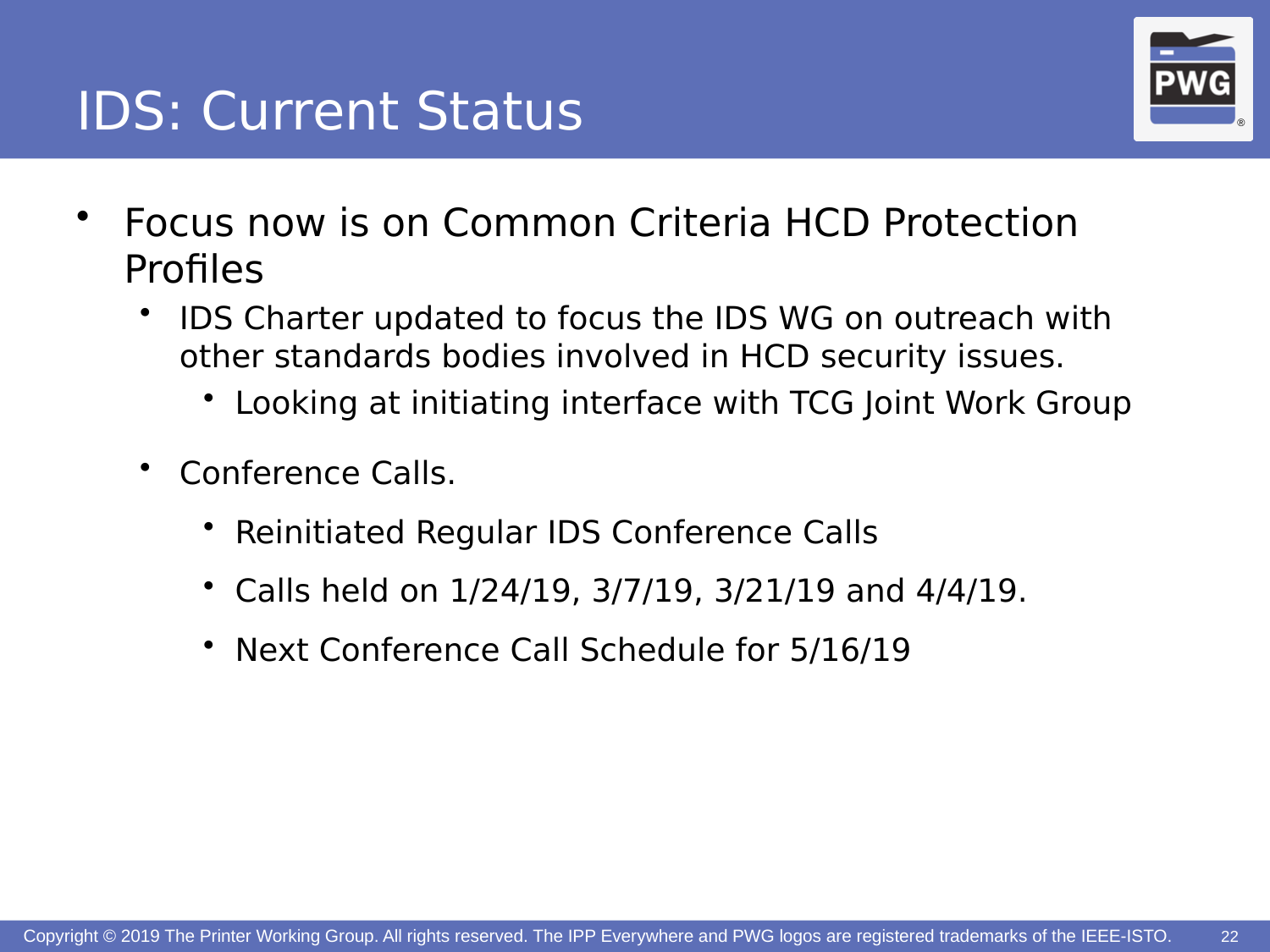

# IDS: Current Status
Focus now is on Common Criteria HCD Protection Profiles
IDS Charter updated to focus the IDS WG on outreach with other standards bodies involved in HCD security issues.
Looking at initiating interface with TCG Joint Work Group
Conference Calls.
Reinitiated Regular IDS Conference Calls
Calls held on 1/24/19, 3/7/19, 3/21/19 and 4/4/19.
Next Conference Call Schedule for 5/16/19
22